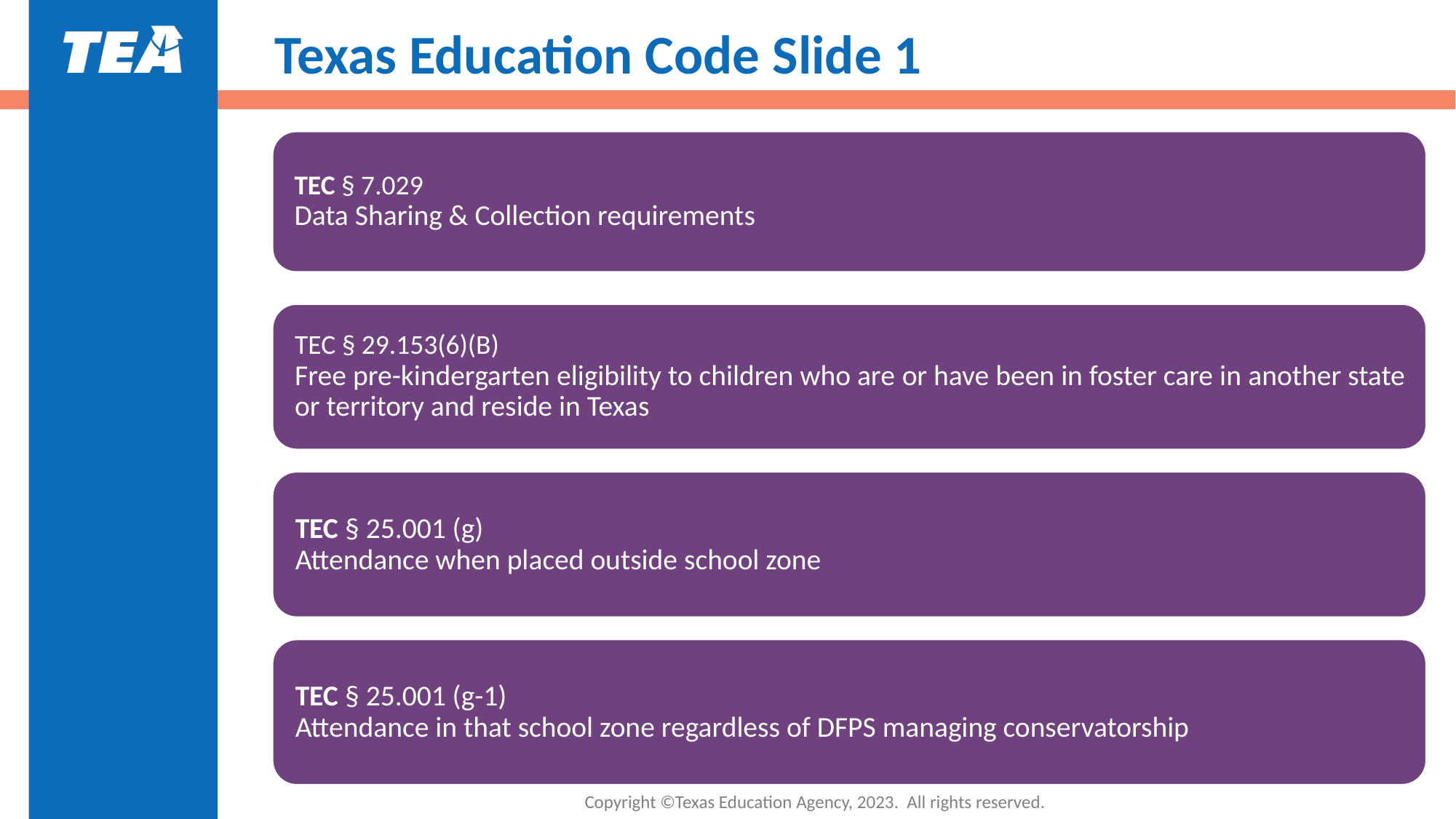

# Texas Education Code Slide 1
TEC § 7.029
Data Sharing & Collection requirements
TEC § 29.153(6)(B)
Free pre-kindergarten eligibility to children who are or have been in foster care in another state or territory and reside in Texas
TEC § 25.001 (g)
Attendance when placed outside school zone
TEC § 25.001 (g-1)
Attendance in that school zone regardless of DFPS managing conservatorship
Copyright ©Texas Education Agency, 2023.  All rights reserved.